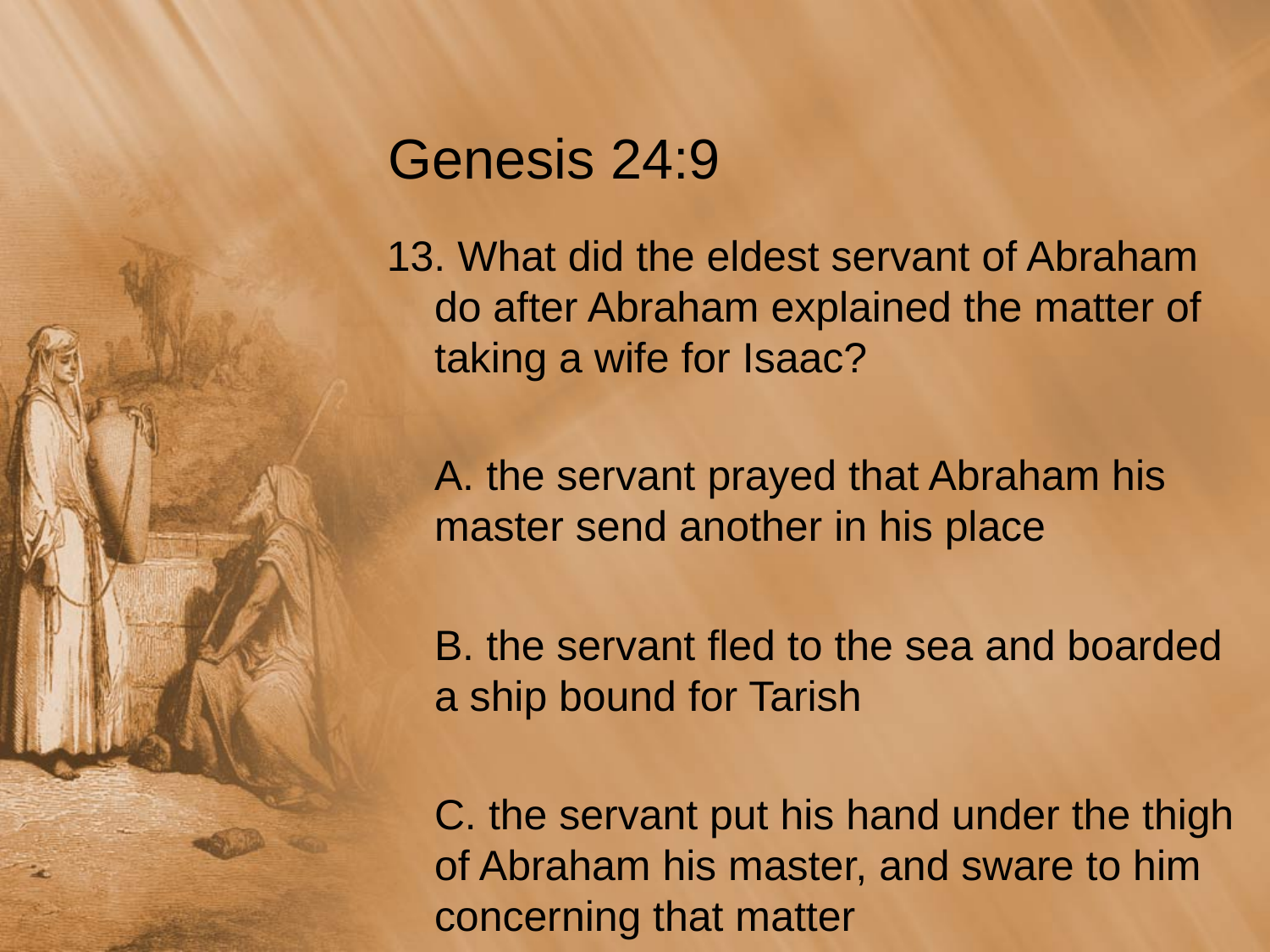

# Genesis 24:9
13. What did the eldest servant of Abraham do after Abraham explained the matter of taking a wife for Isaac?

	A. the servant prayed that Abraham his master send another in his place

	B. the servant fled to the sea and boarded a ship bound for Tarish

	C. the servant put his hand under the thigh of Abraham his master, and sware to him concerning that matter